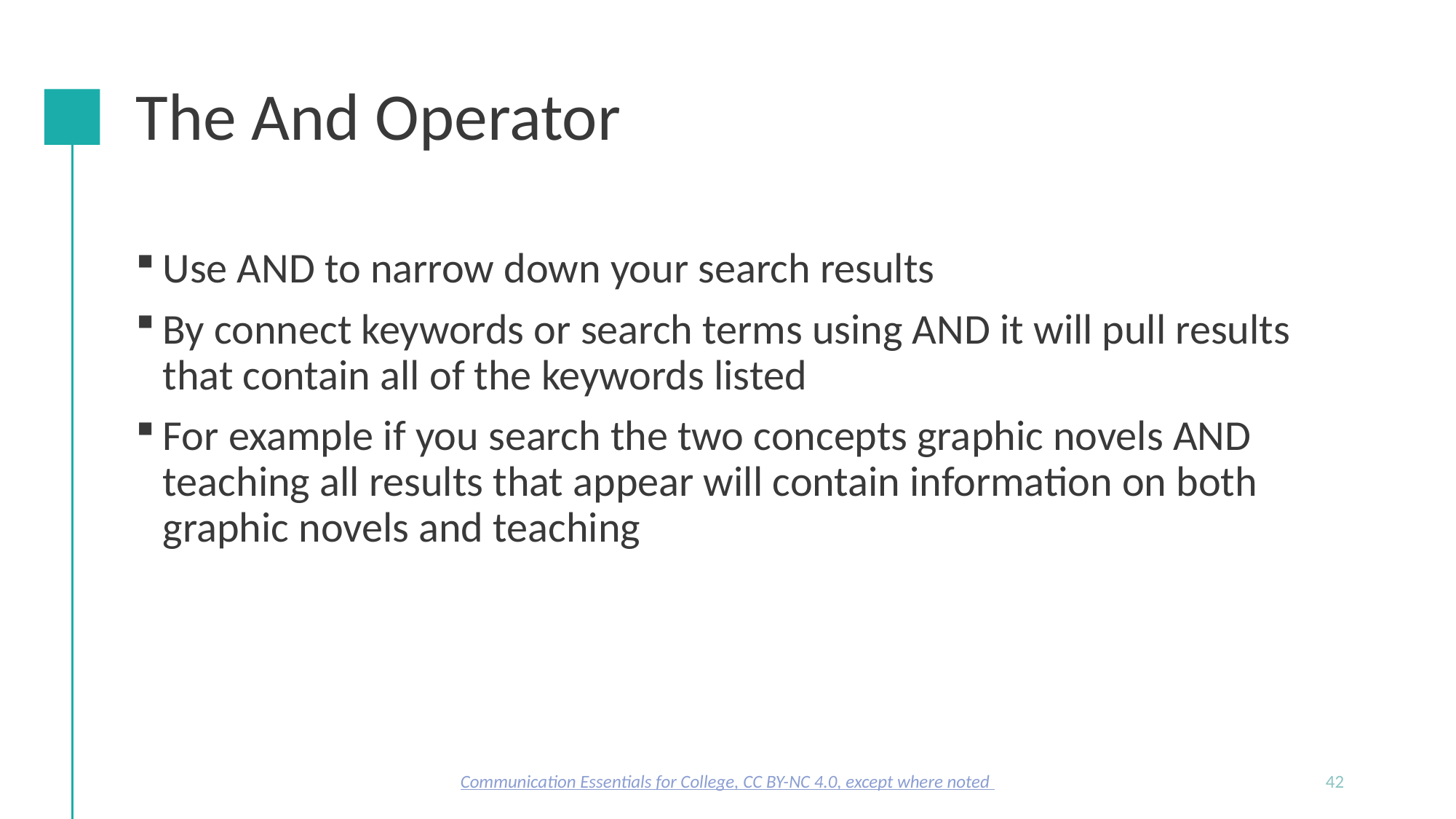

# The And Operator
Use AND to narrow down your search results
By connect keywords or search terms using AND it will pull results that contain all of the keywords listed
For example if you search the two concepts graphic novels AND teaching all results that appear will contain information on both graphic novels and teaching

Communication Essentials for College, CC BY-NC 4.0, except where noted
42